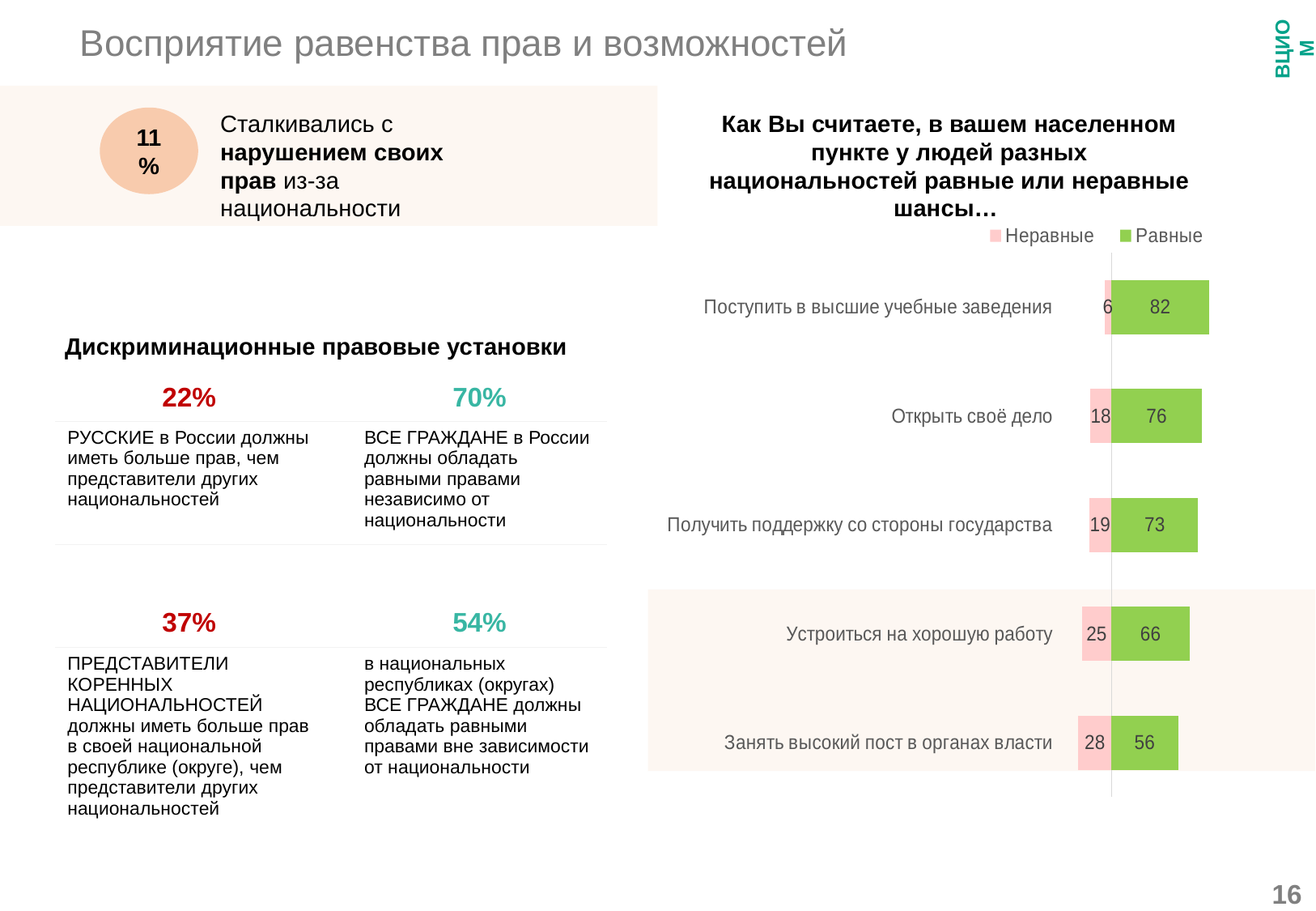

# Восприятие равенства прав и возможностей

Сталкивались с нарушением своих прав из-за национальности
Как Вы считаете, в вашем населенном пункте у людей разных национальностей равные или неравные шансы…
11%

### Chart

| Category | Неравные | Равные |
|---|---|---|
| Поступить в высшие учебные заведения | -6.0 | 82.0 |
| Открыть своё дело | -18.0 | 76.0 |
| Получить поддержку со стороны государства | -19.0 | 73.0 |
| Устроиться на хорошую работу | -25.0 | 66.0 |
| Занять высокий пост в органах власти | -28.0 | 56.0 |
Дискриминационные правовые установки
| 22% |  | 70% |
| --- | --- | --- |
| РУССКИЕ в России должны иметь больше прав, чем представители других национальностей |  | ВСЕ ГРАЖДАНЕ в России должны обладать равными правами независимо от национальности |
|  |  |  |
| 37% |  | 54% |
| ПРЕДСТАВИТЕЛИ КОРЕННЫХ НАЦИОНАЛЬНОСТЕЙ должны иметь больше прав в своей национальной республике (округе), чем представители других национальностей |  | в национальных республиках (округах) ВСЕ ГРАЖДАНЕ должны обладать равными правами вне зависимости от национальности |